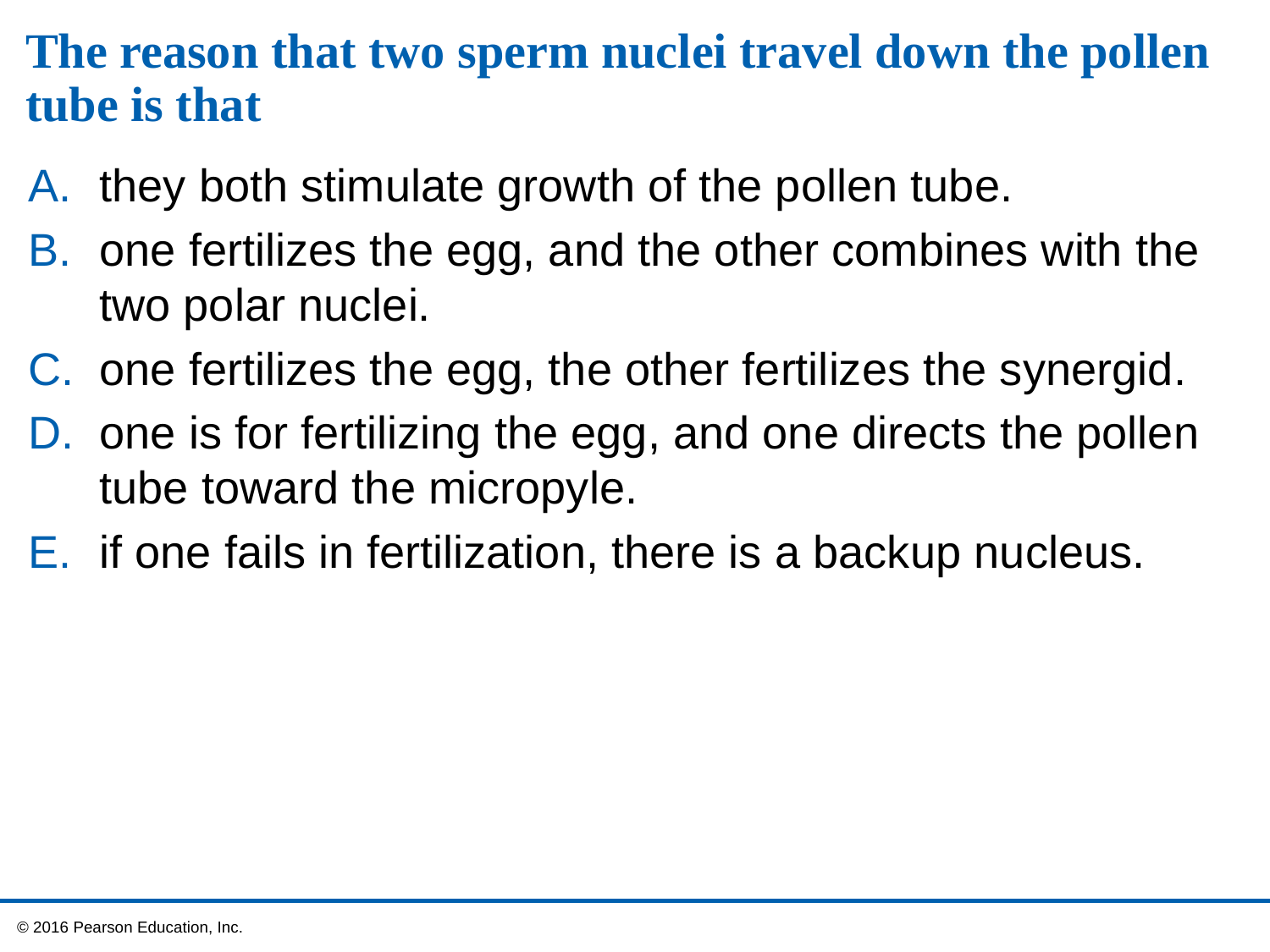

# The reason that two sperm nuclei travel down the pollen tube is that
they both stimulate growth of the pollen tube.
one fertilizes the egg, and the other combines with the two polar nuclei.
one fertilizes the egg, the other fertilizes the synergid.
one is for fertilizing the egg, and one directs the pollen tube toward the micropyle.
if one fails in fertilization, there is a backup nucleus.

 © 2016 Pearson Education, Inc.